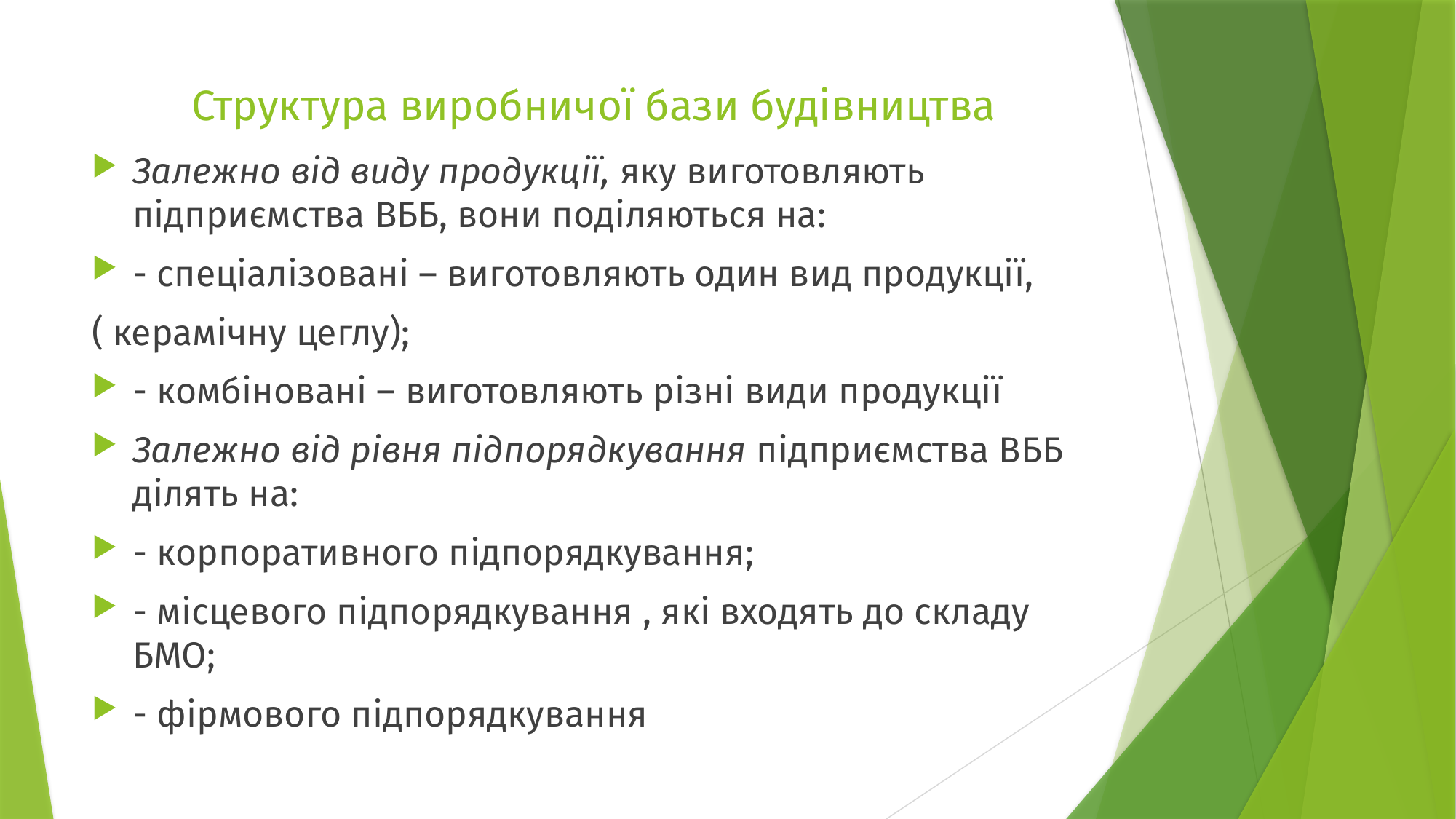

# Структура виробничої бази будівництва
Залежно від виду продукції, яку виготовляють підприємства ВББ, вони поділяються на:
- спеціалізовані – виготовляють один вид продукції,
( керамічну цеглу);
- комбіновані – виготовляють різні види продукції
Залежно від рівня підпорядкування підприємства ВББ ділять на:
- корпоративного підпорядкування;
- місцевого підпорядкування , які входять до складу БМО;
- фірмового підпорядкування